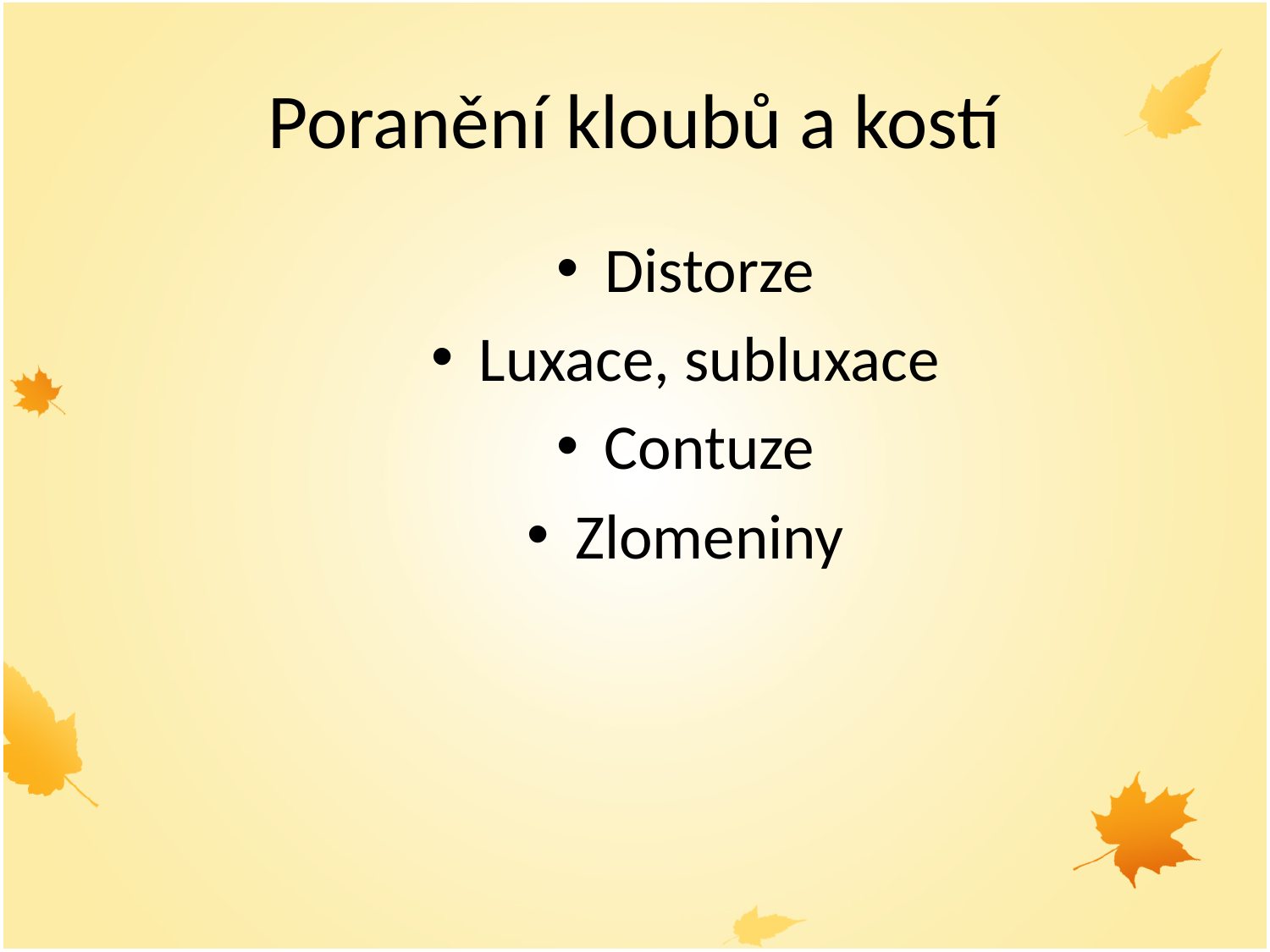

# Poranění kloubů a kostí
Distorze
Luxace, subluxace
Contuze
Zlomeniny